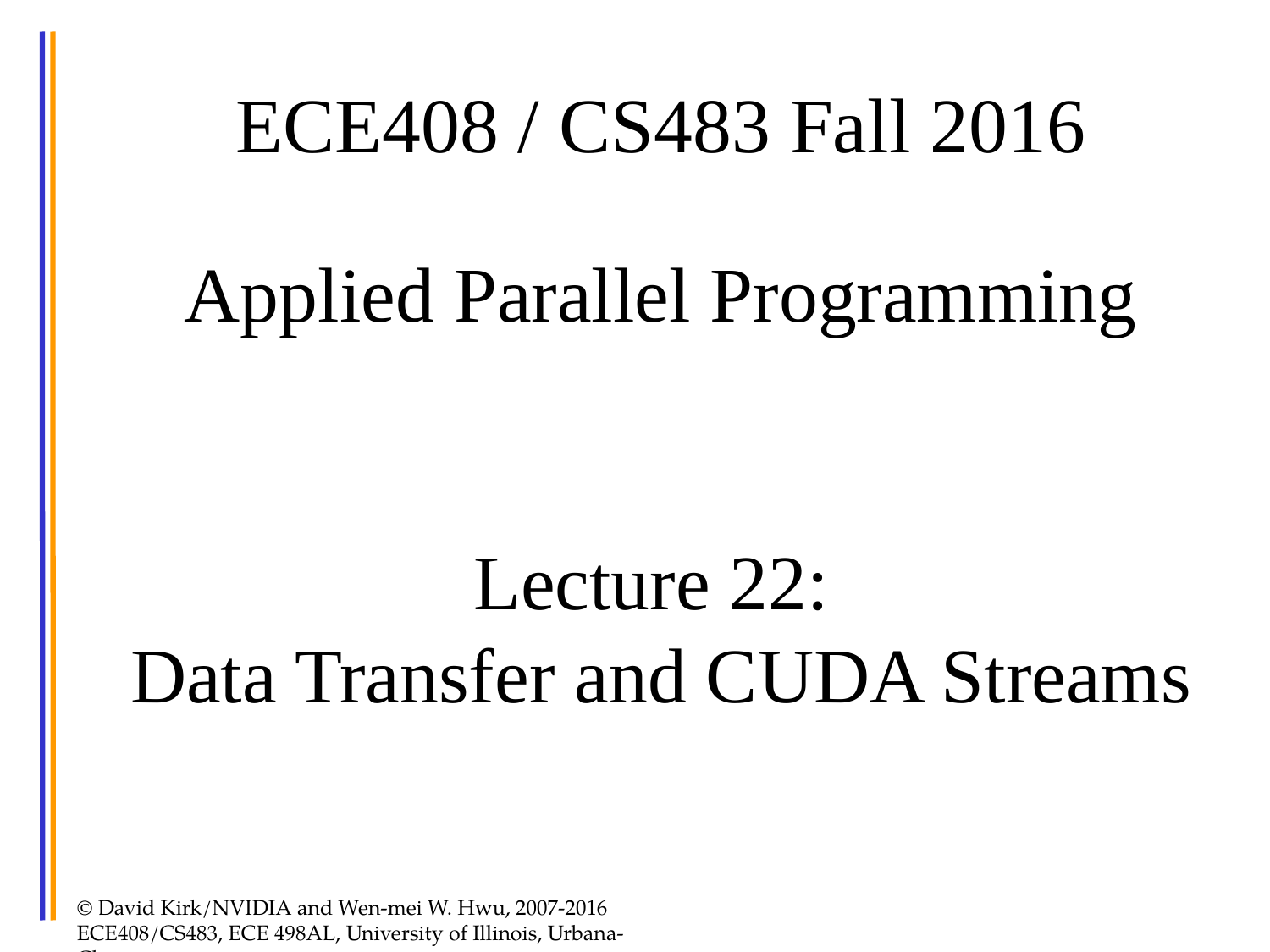

# ECE408 / CS483 Fall 2016 Applied Parallel Programming Lecture 22: Data Transfer and CUDA Streams